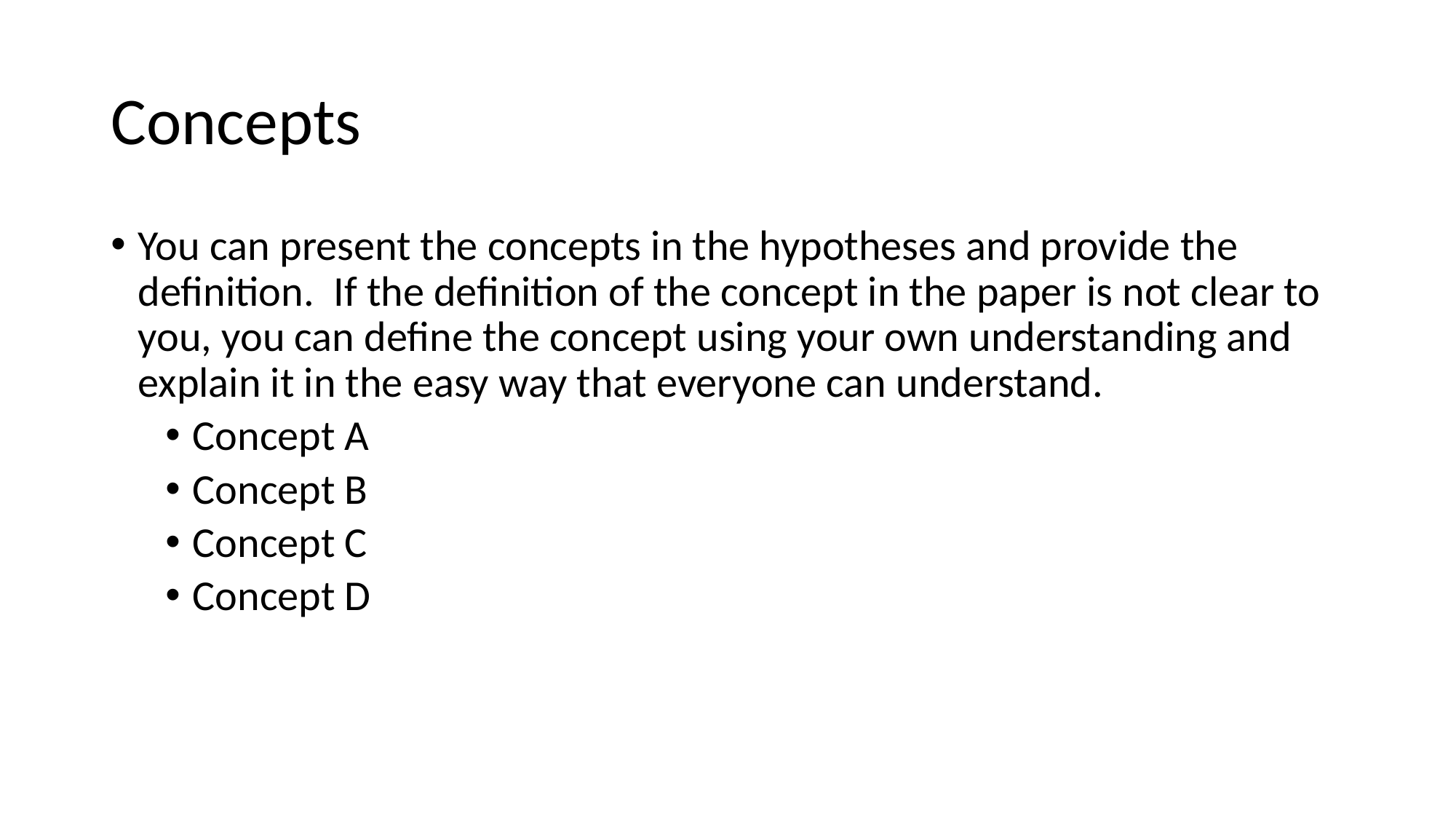

# Concepts
You can present the concepts in the hypotheses and provide the definition.  If the definition of the concept in the paper is not clear to you, you can define the concept using your own understanding and explain it in the easy way that everyone can understand.
Concept A
Concept B
Concept C
Concept D